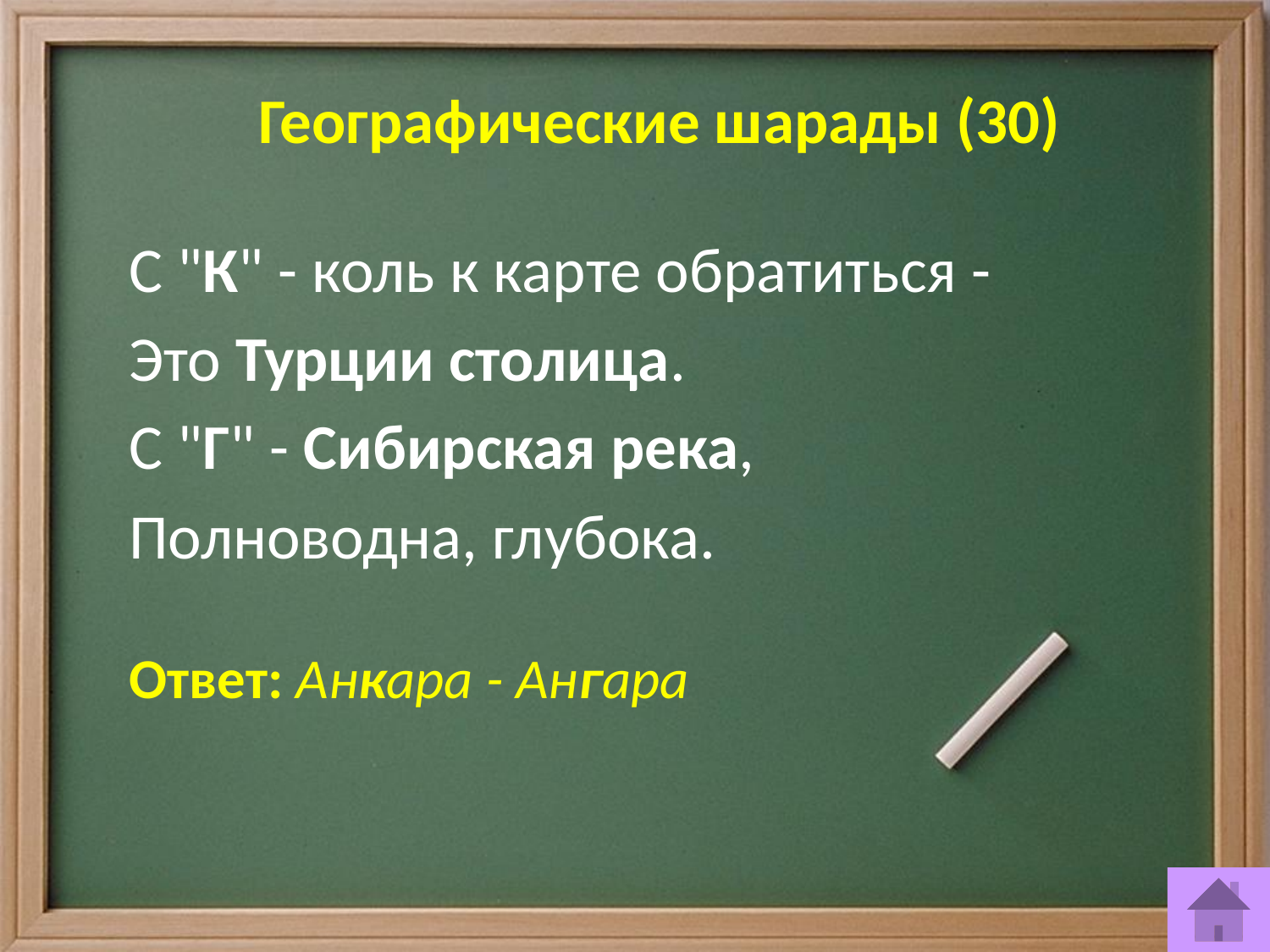

# Географические шарады (30)
С "К" - коль к карте обратиться -
Это Турции столица.
С "Г" - Сибирская река,
Полноводна, глубока.

Ответ: Анкара - Ангара